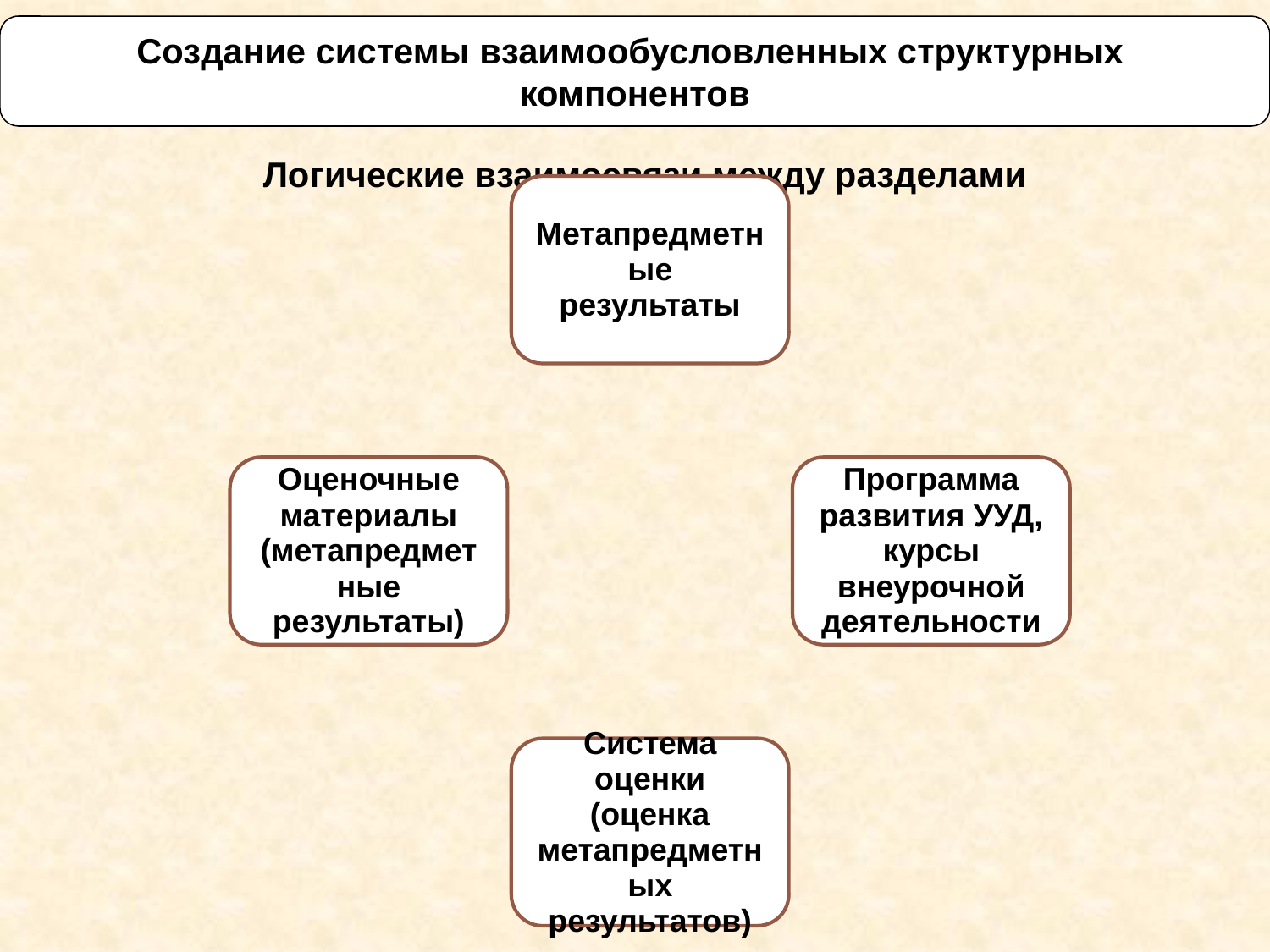

Создание системы взаимообусловленных структурных
компонентов
Логические взаимосвязи между разделами
Метапредметные результаты
Программа развития УУД, курсы внеурочной деятельности
Система оценки (оценка метапредметных результатов)
Оценочные материалы (метапредметные результаты)